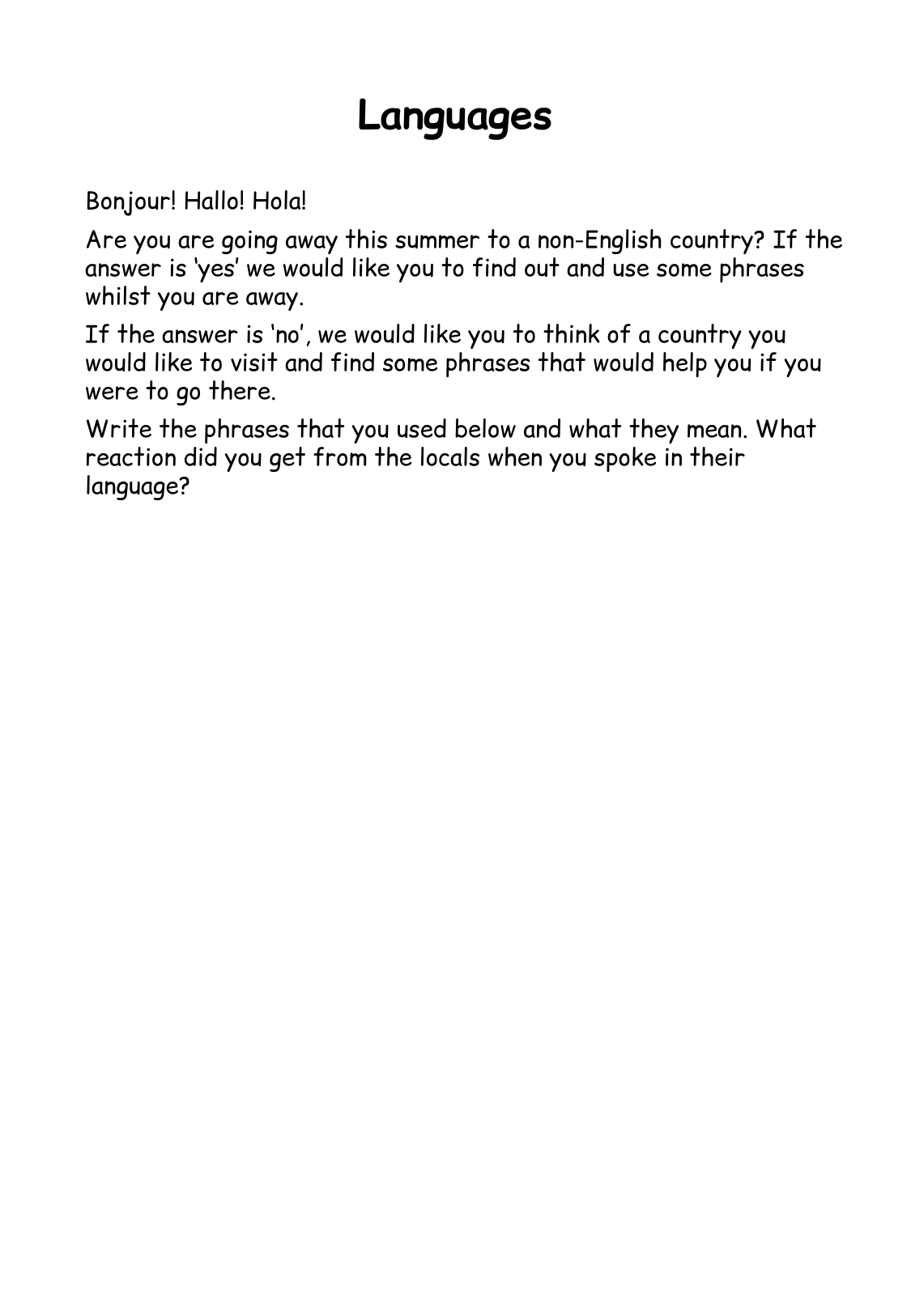

# Languages
Bonjour! Hallo! Hola!
Are you are going away this summer to a non-English country? If the answer is ‘yes’ we would like you to find out and use some phrases whilst you are away.
If the answer is ‘no’, we would like you to think of a country you would like to visit and find some phrases that would help you if you were to go there.
Write the phrases that you used below and what they mean. What reaction did you get from the locals when you spoke in their language?